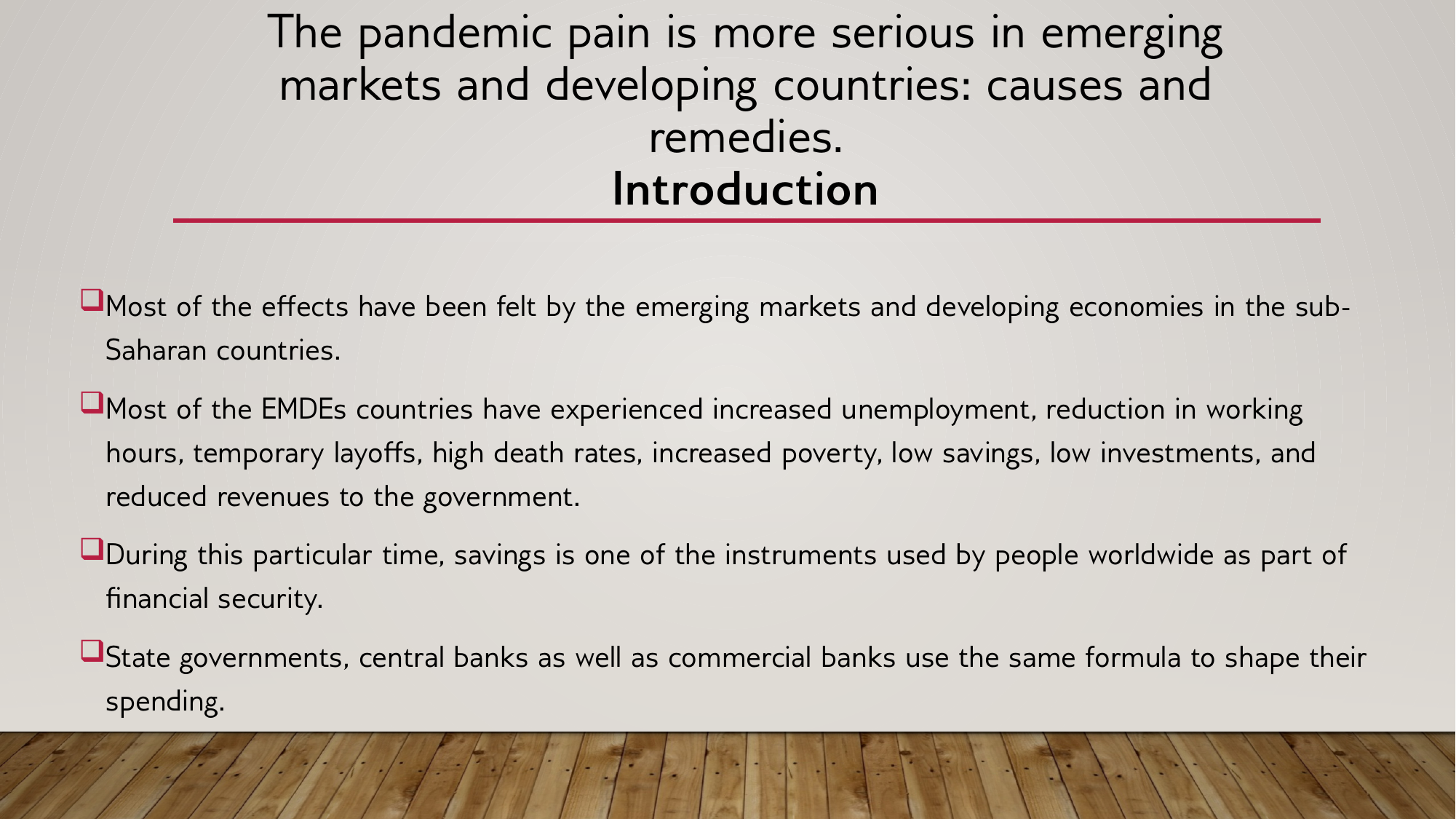

# The pandemic pain is more serious in emerging markets and developing countries: causes and remedies. Introduction

Most of the effects have been felt by the emerging markets and developing economies in the sub-Saharan countries.
Most of the EMDEs countries have experienced increased unemployment, reduction in working hours, temporary layoffs, high death rates, increased poverty, low savings, low investments, and reduced revenues to the government.
During this particular time, savings is one of the instruments used by people worldwide as part of financial security.
State governments, central banks as well as commercial banks use the same formula to shape their spending.